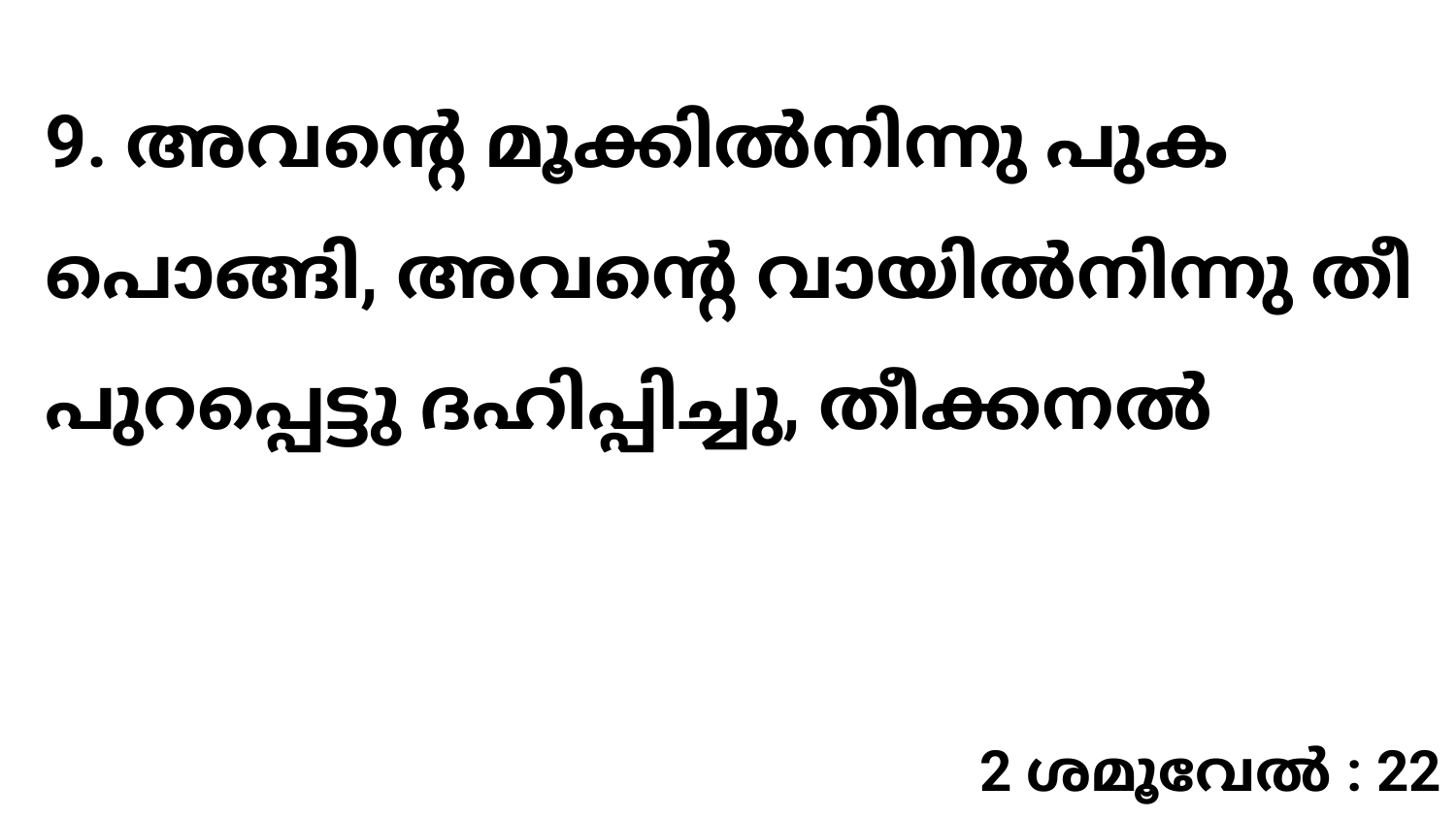

9. അവന്റെ മൂക്കിൽനിന്നു പുക പൊങ്ങി, അവന്റെ വായിൽനിന്നു തീ പുറപ്പെട്ടു ദഹിപ്പിച്ചു, തീക്കനൽ
2 ശമൂവേൽ : 22